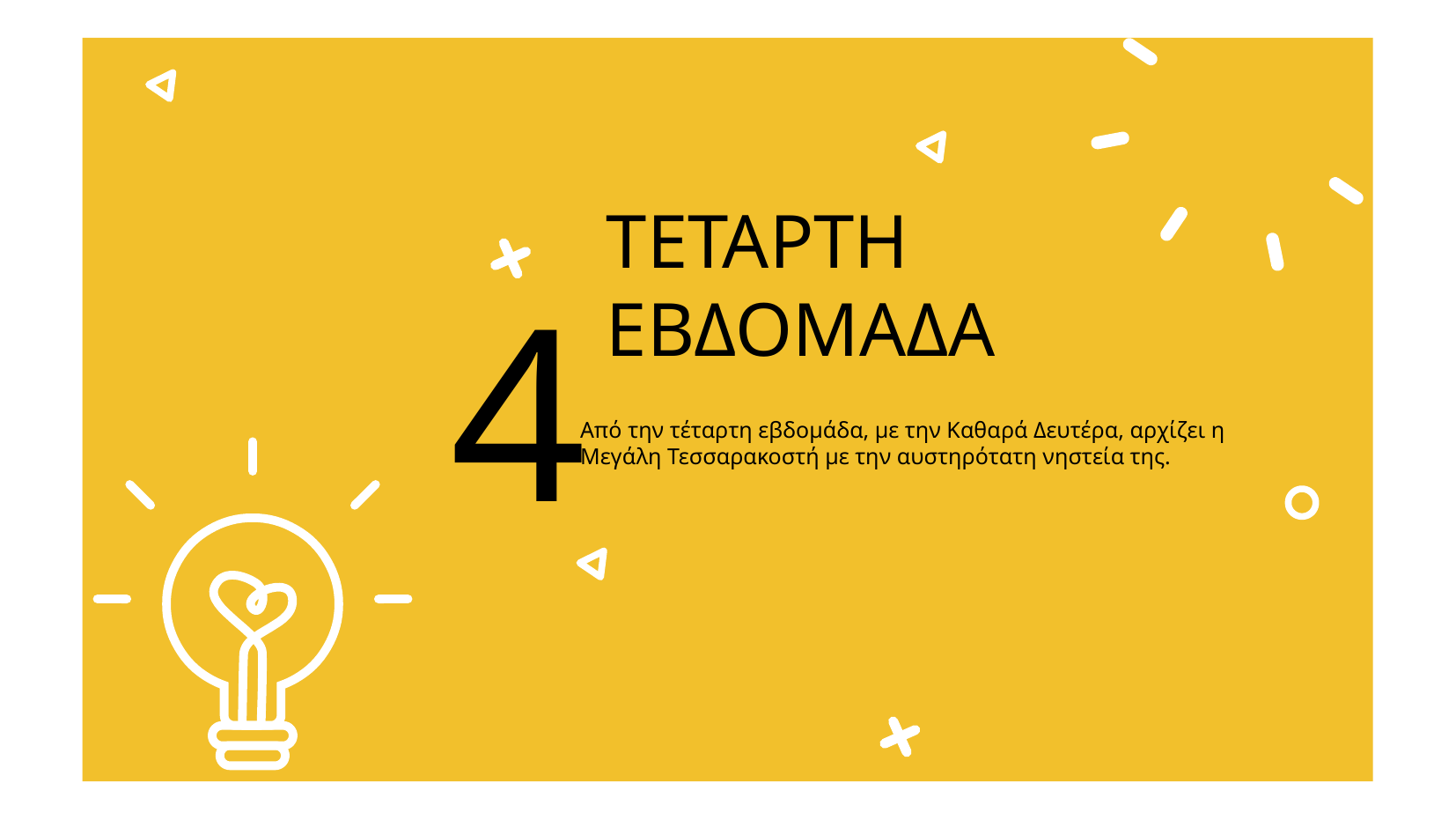

# ΤΕΤΑΡΤΗ ΕΒΔΟΜΑΔΑ
4
Από την τέταρτη εβδομάδα, με την Καθαρά Δευτέρα, αρχίζει η Μεγάλη Τεσσαρακοστή με την αυστηρότατη νηστεία της.